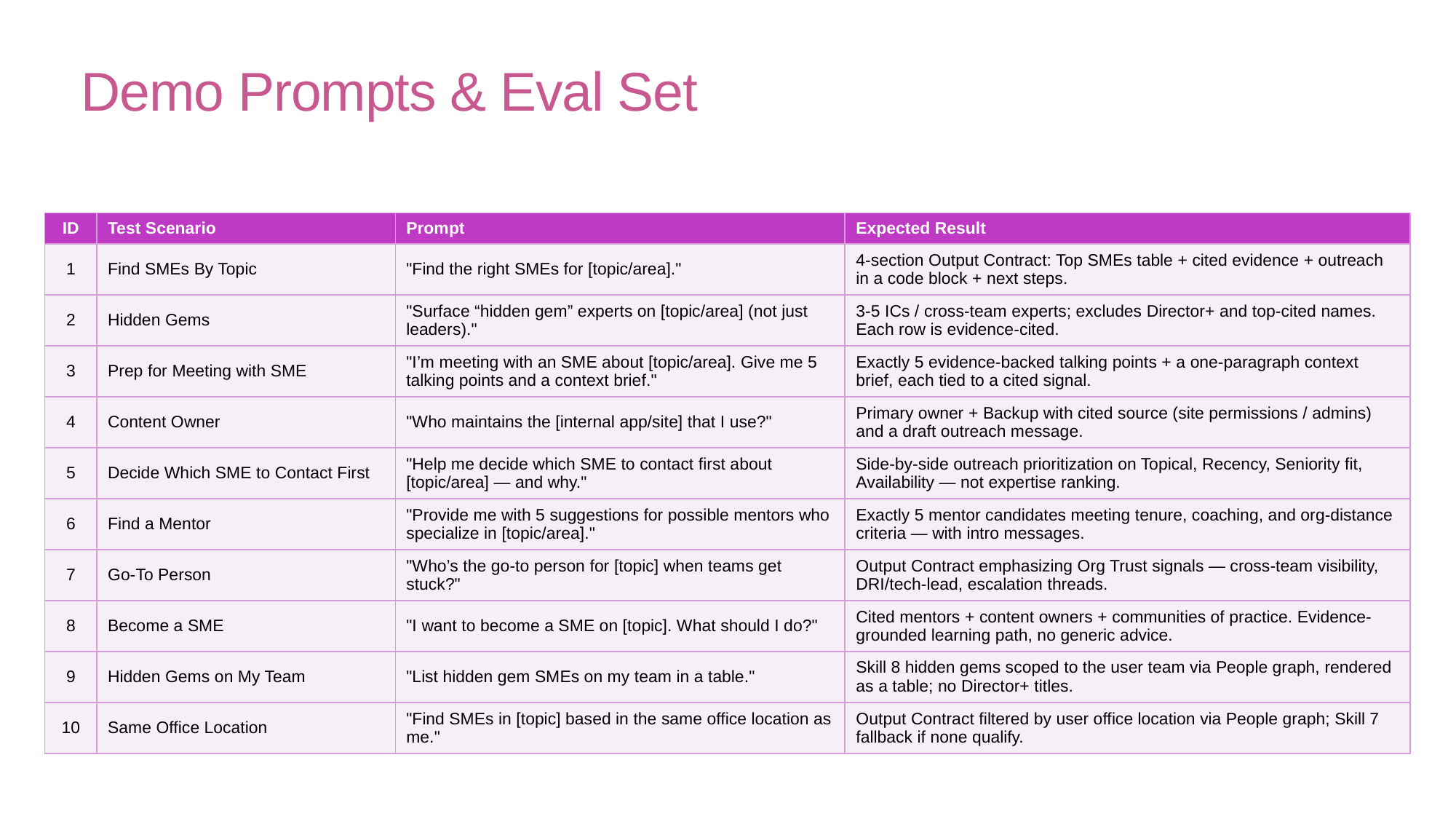

Demo Prompts & Eval Set

| ID | Test Scenario | Prompt | Expected Result |
| --- | --- | --- | --- |
| 1 | Find SMEs By Topic | "Find the right SMEs for [topic/area]." | 4-section Output Contract: Top SMEs table + cited evidence + outreach in a code block + next steps. |
| 2 | Hidden Gems | "Surface “hidden gem” experts on [topic/area] (not just leaders)." | 3-5 ICs / cross-team experts; excludes Director+ and top-cited names. Each row is evidence-cited. |
| 3 | Prep for Meeting with SME | "I’m meeting with an SME about [topic/area]. Give me 5 talking points and a context brief." | Exactly 5 evidence-backed talking points + a one-paragraph context brief, each tied to a cited signal. |
| 4 | Content Owner | "Who maintains the [internal app/site] that I use?" | Primary owner + Backup with cited source (site permissions / admins) and a draft outreach message. |
| 5 | Decide Which SME to Contact First | "Help me decide which SME to contact first about [topic/area] — and why." | Side-by-side outreach prioritization on Topical, Recency, Seniority fit, Availability — not expertise ranking. |
| 6 | Find a Mentor | "Provide me with 5 suggestions for possible mentors who specialize in [topic/area]." | Exactly 5 mentor candidates meeting tenure, coaching, and org-distance criteria — with intro messages. |
| 7 | Go-To Person | "Who’s the go-to person for [topic] when teams get stuck?" | Output Contract emphasizing Org Trust signals — cross-team visibility, DRI/tech-lead, escalation threads. |
| 8 | Become a SME | "I want to become a SME on [topic]. What should I do?" | Cited mentors + content owners + communities of practice. Evidence-grounded learning path, no generic advice. |
| 9 | Hidden Gems on My Team | "List hidden gem SMEs on my team in a table." | Skill 8 hidden gems scoped to the user team via People graph, rendered as a table; no Director+ titles. |
| 10 | Same Office Location | "Find SMEs in [topic] based in the same office location as me." | Output Contract filtered by user office location via People graph; Skill 7 fallback if none qualify. |